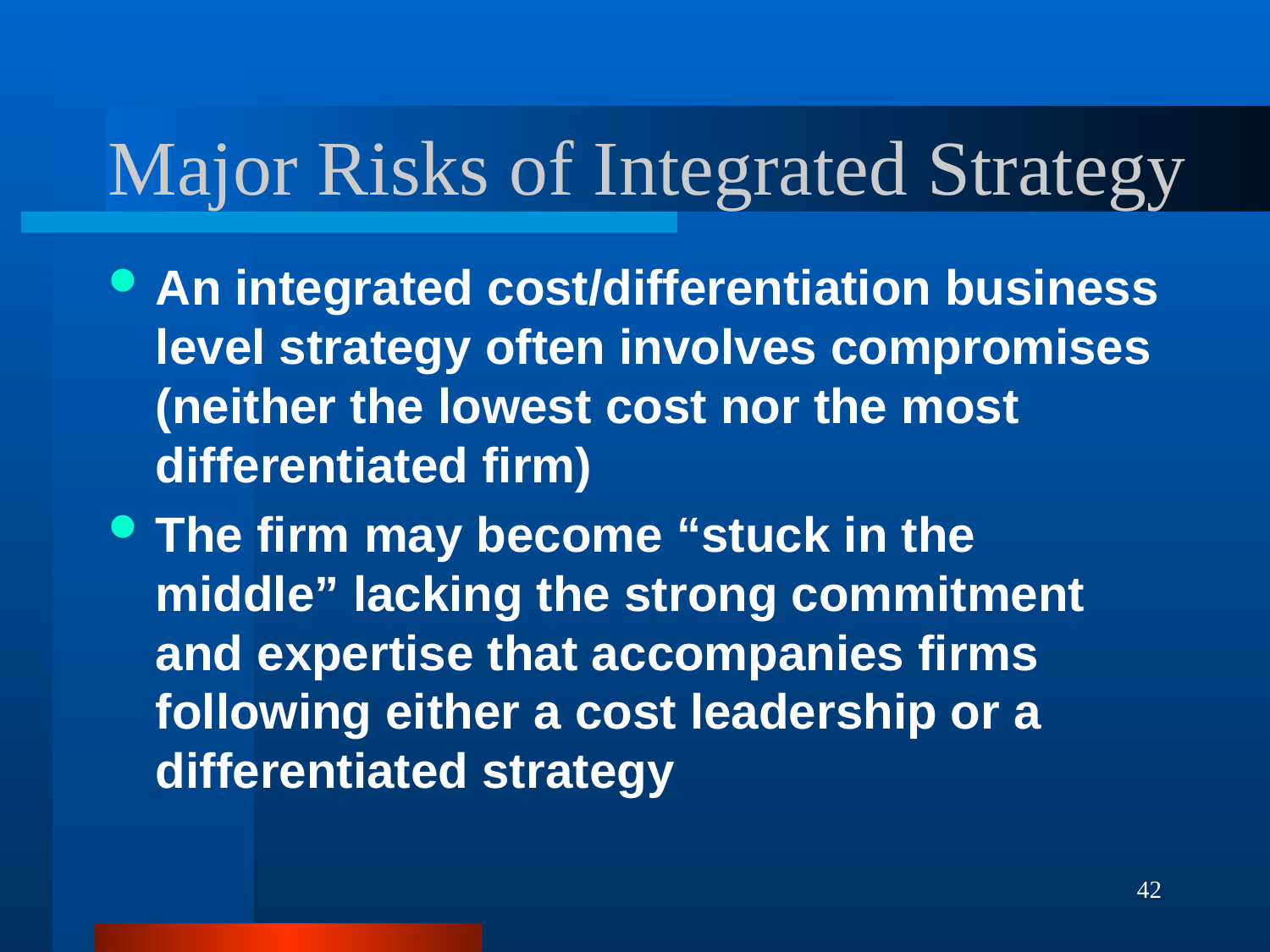

# Major Risks of Integrated Strategy
An integrated cost/differentiation business level strategy often involves compromises (neither the lowest cost nor the most differentiated firm)
The firm may become “stuck in the middle” lacking the strong commitment and expertise that accompanies firms following either a cost leadership or a differentiated strategy
42